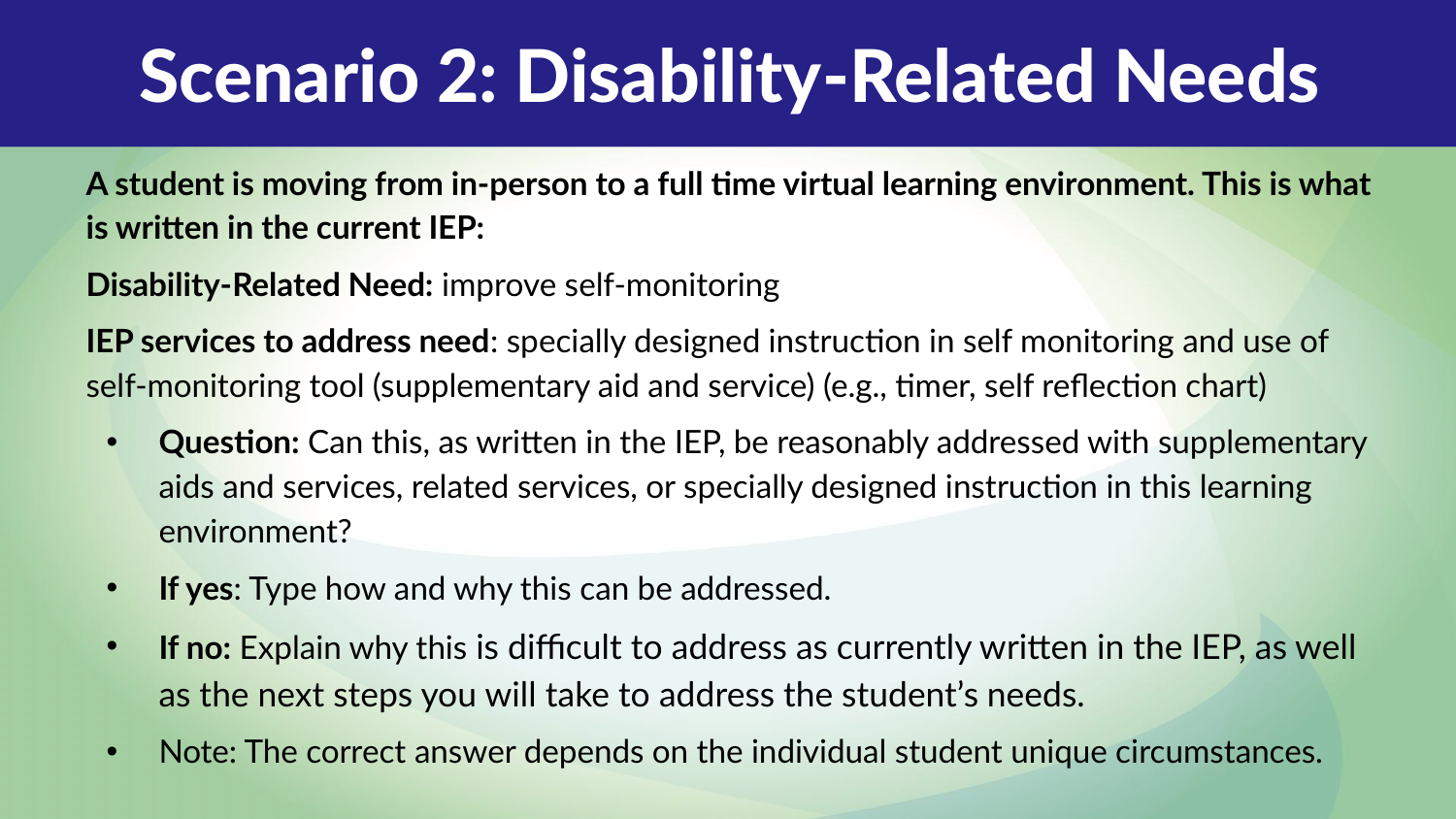

Scenario 2: Disability-Related Needs
A student is moving from in-person to a full time virtual learning environment. This is what is written in the current IEP:
Disability-Related Need: improve self-monitoring
IEP services to address need: specially designed instruction in self monitoring and use of self-monitoring tool (supplementary aid and service) (e.g., timer, self reflection chart)
Question: Can this, as written in the IEP, be reasonably addressed with supplementary aids and services, related services, or specially designed instruction in this learning environment?
If yes: Type how and why this can be addressed.
If no: Explain why this is difficult to address as currently written in the IEP, as well as the next steps you will take to address the student’s needs.
Note: The correct answer depends on the individual student unique circumstances.